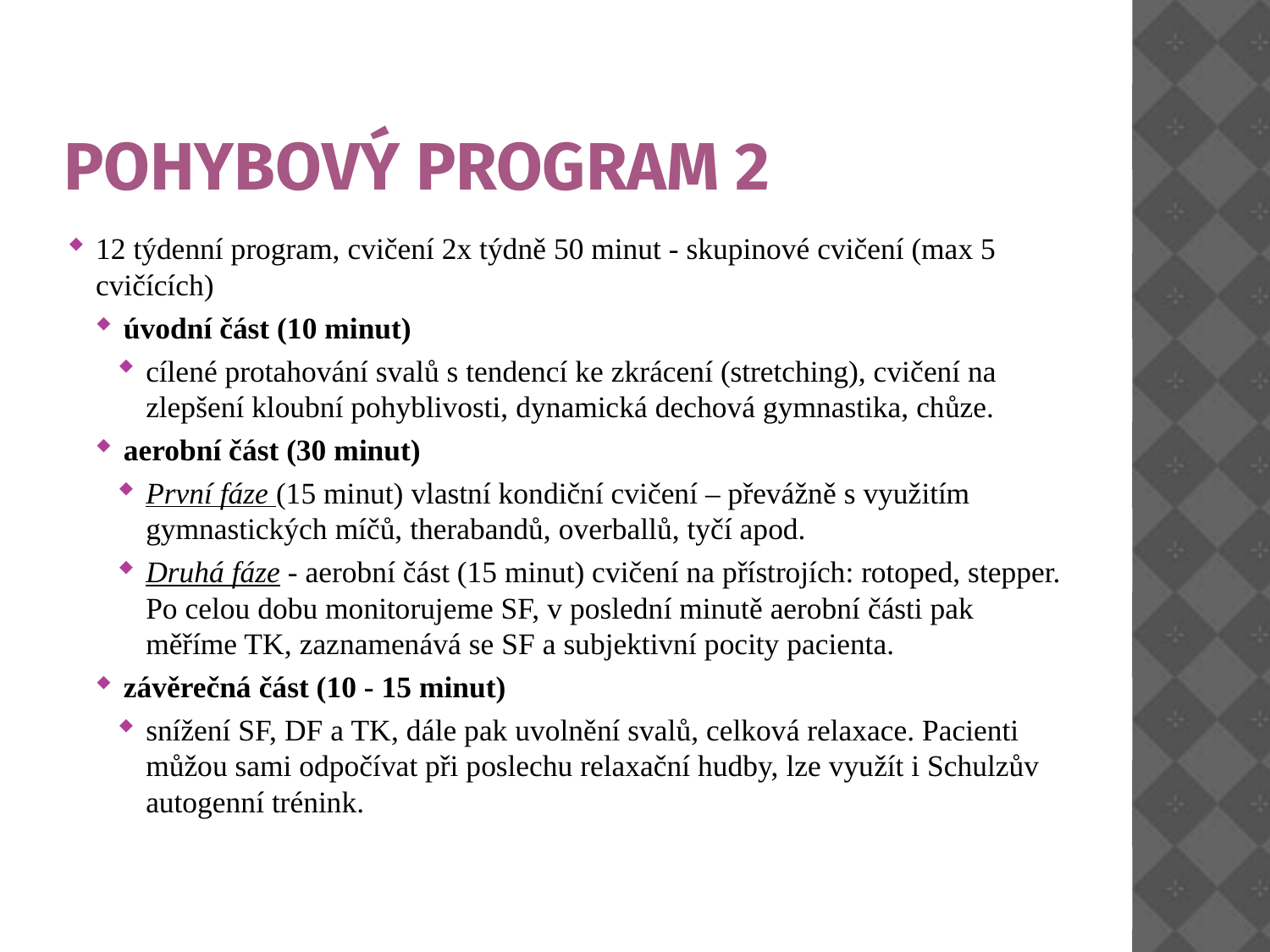

# POHYBOVÝ PROGRAM 2
12 týdenní program, cvičení 2x týdně 50 minut - skupinové cvičení (max 5 cvičících)
úvodní část (10 minut)
cílené protahování svalů s tendencí ke zkrácení (stretching), cvičení na zlepšení kloubní pohyblivosti, dynamická dechová gymnastika, chůze.
aerobní část (30 minut)
První fáze (15 minut) vlastní kondiční cvičení – převážně s využitím gymnastických míčů, therabandů, overballů, tyčí apod.
Druhá fáze - aerobní část (15 minut) cvičení na přístrojích: rotoped, stepper. Po celou dobu monitorujeme SF, v poslední minutě aerobní části pak měříme TK, zaznamenává se SF a subjektivní pocity pacienta.
závěrečná část (10 - 15 minut)
snížení SF, DF a TK, dále pak uvolnění svalů, celková relaxace. Pacienti můžou sami odpočívat při poslechu relaxační hudby, lze využít i Schulzův autogenní trénink.